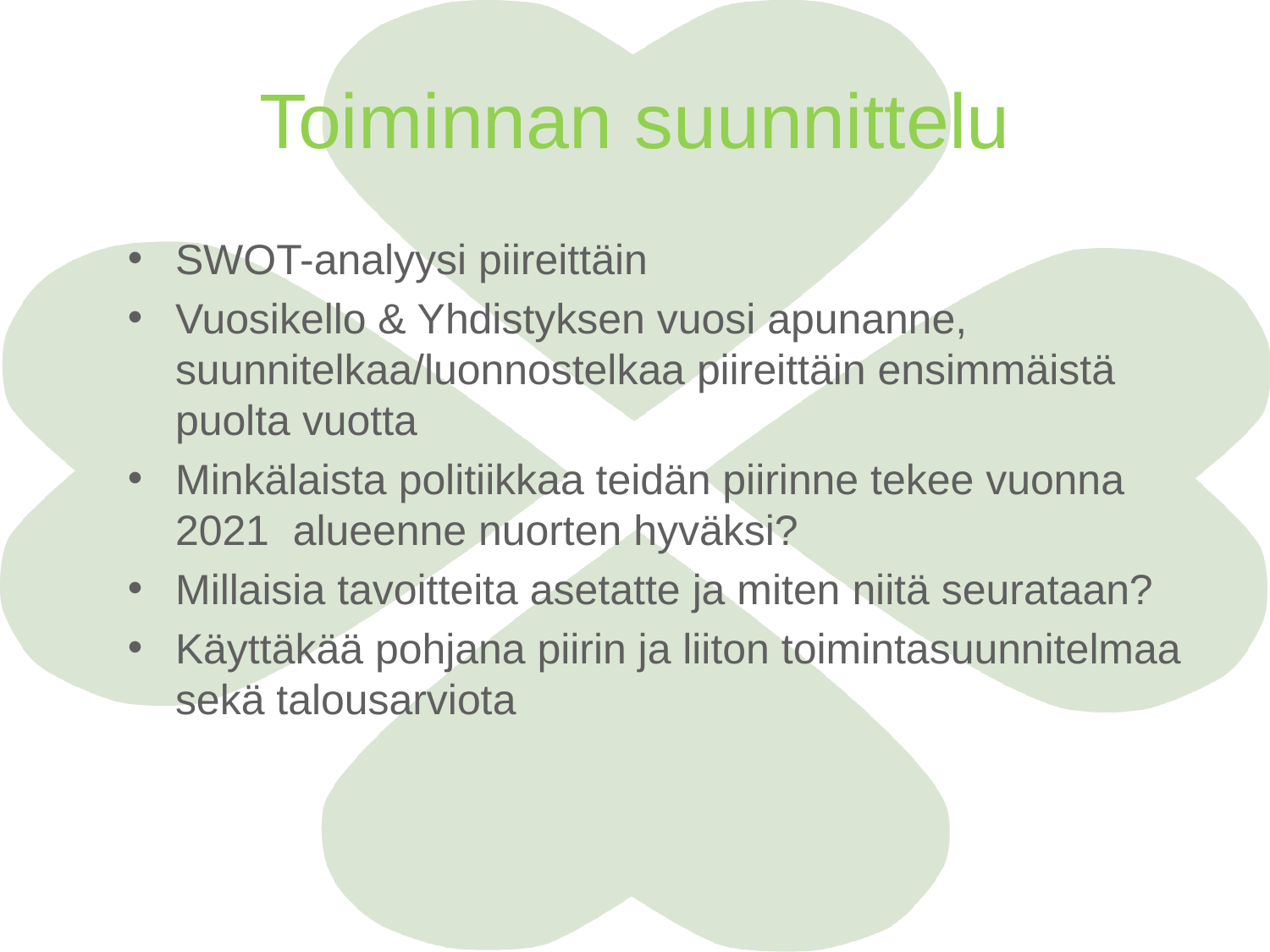

# Toiminnan suunnittelu
SWOT-analyysi piireittäin
Vuosikello & Yhdistyksen vuosi apunanne, suunnitelkaa/luonnostelkaa piireittäin ensimmäistä puolta vuotta
Minkälaista politiikkaa teidän piirinne tekee vuonna 2021  alueenne nuorten hyväksi?
Millaisia tavoitteita asetatte ja miten niitä seurataan?
Käyttäkää pohjana piirin ja liiton toimintasuunnitelmaa sekä talousarviota